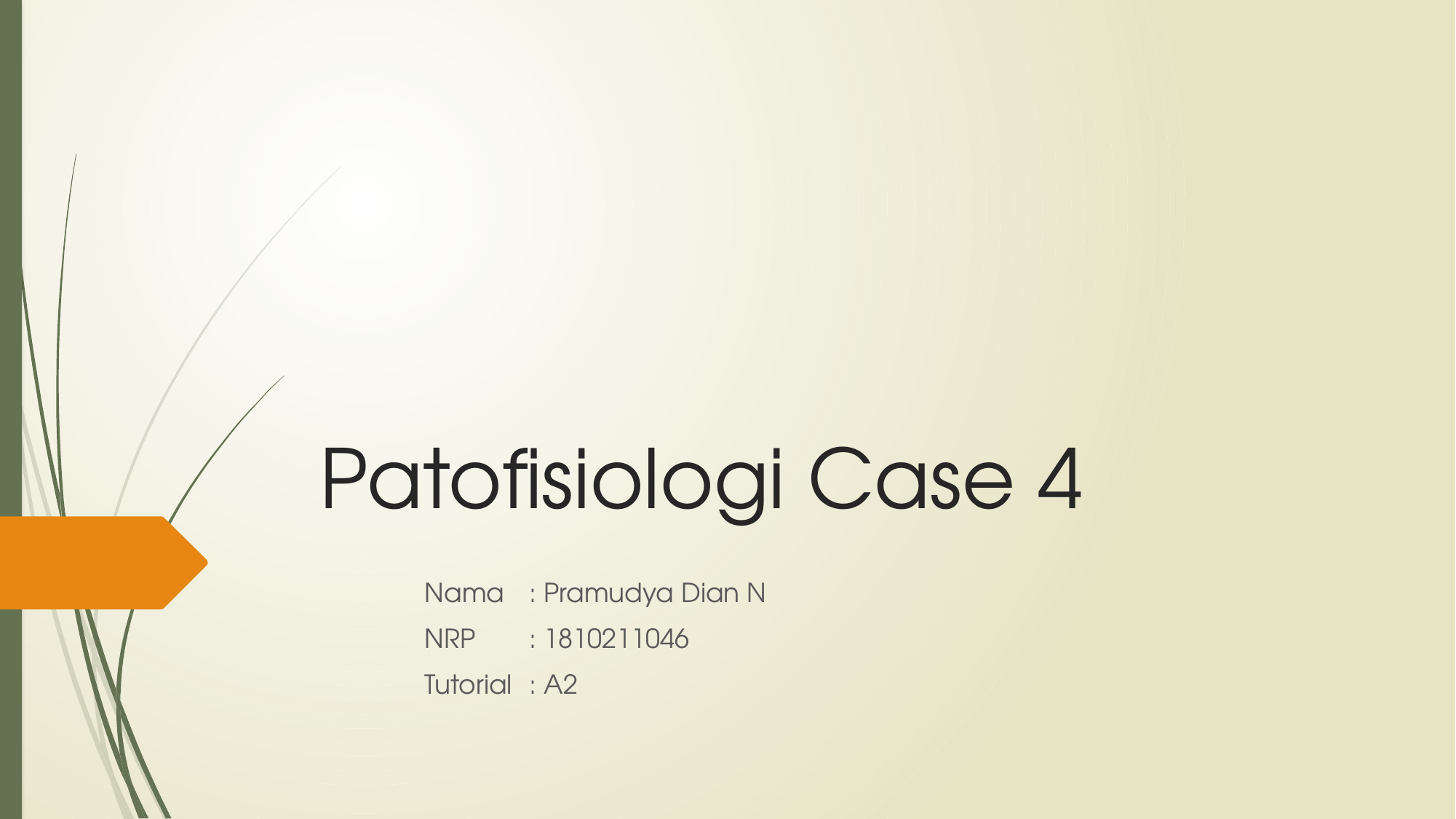

# Patofisiologi Case 4
	Nama		: Pramudya Dian N
	NRP			: 1810211046
	Tutorial		: A2